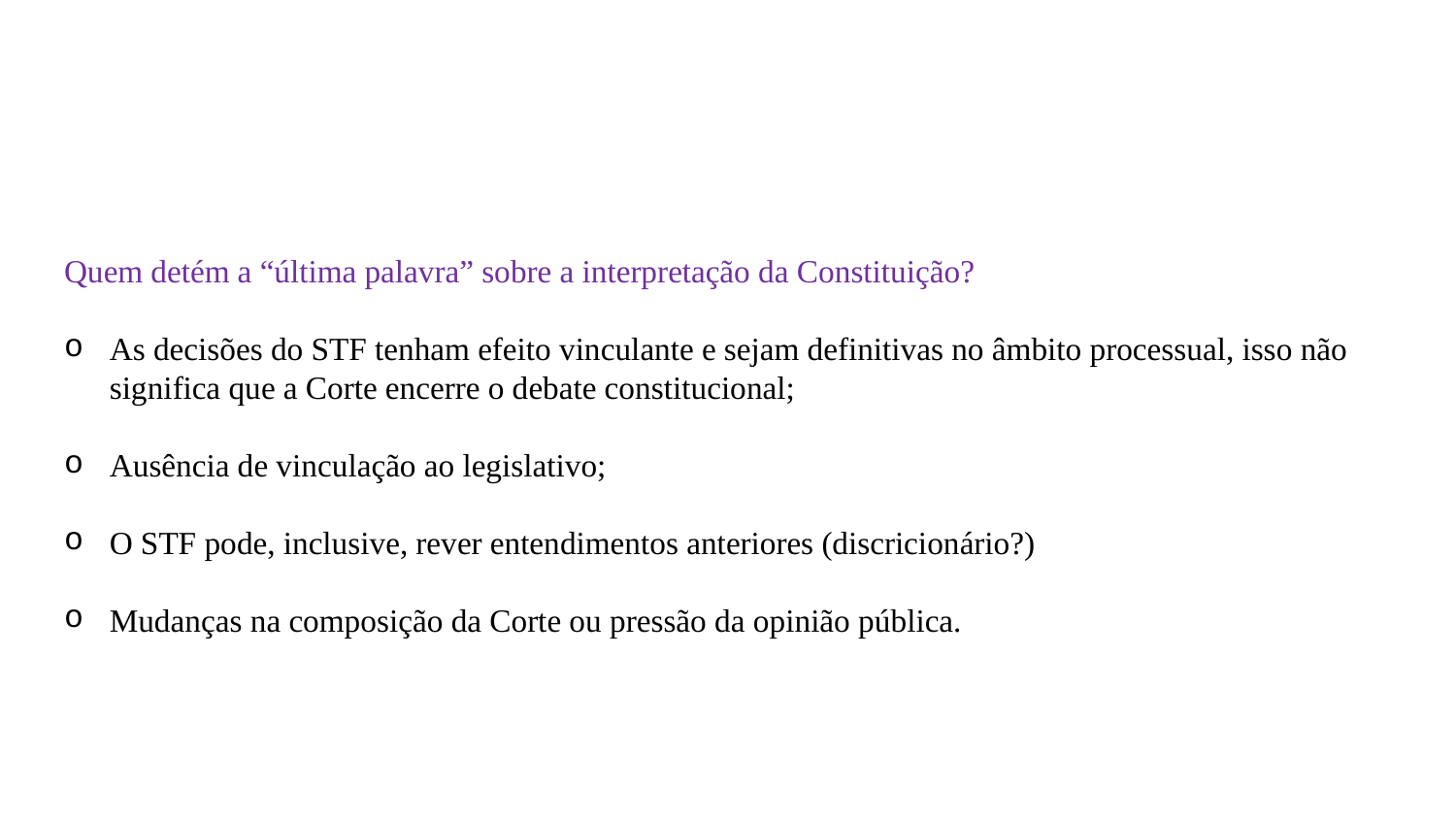

#

Quem detém a “última palavra” sobre a interpretação da Constituição?

As decisões do STF tenham efeito vinculante e sejam definitivas no âmbito processual, isso não significa que a Corte encerre o debate constitucional;

Ausência de vinculação ao legislativo;

O STF pode, inclusive, rever entendimentos anteriores (discricionário?)

Mudanças na composição da Corte ou pressão da opinião pública.